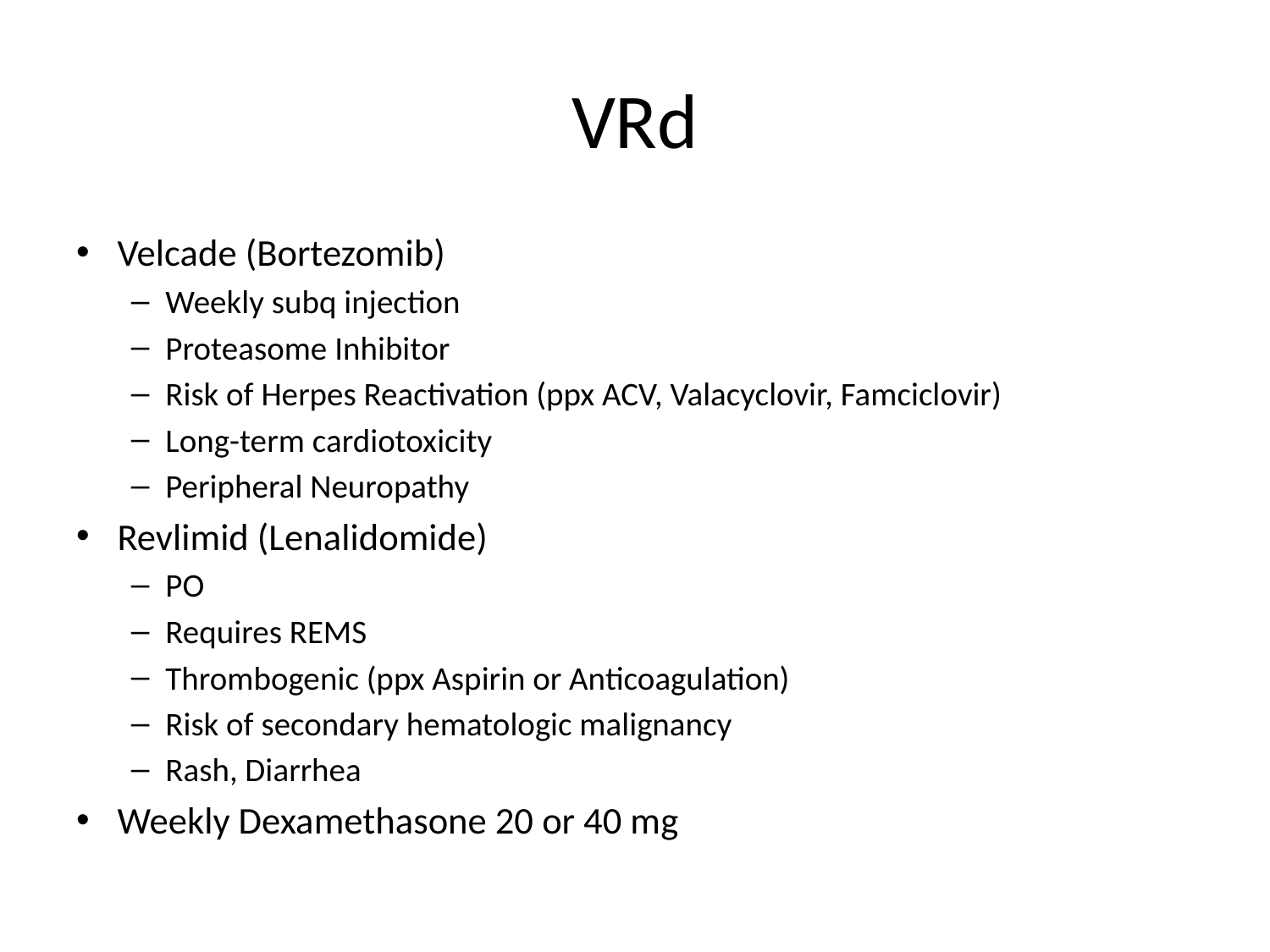

# VRd
Velcade (Bortezomib)
Weekly subq injection
Proteasome Inhibitor
Risk of Herpes Reactivation (ppx ACV, Valacyclovir, Famciclovir)
Long-term cardiotoxicity
Peripheral Neuropathy
Revlimid (Lenalidomide)
PO
Requires REMS
Thrombogenic (ppx Aspirin or Anticoagulation)
Risk of secondary hematologic malignancy
Rash, Diarrhea
Weekly Dexamethasone 20 or 40 mg